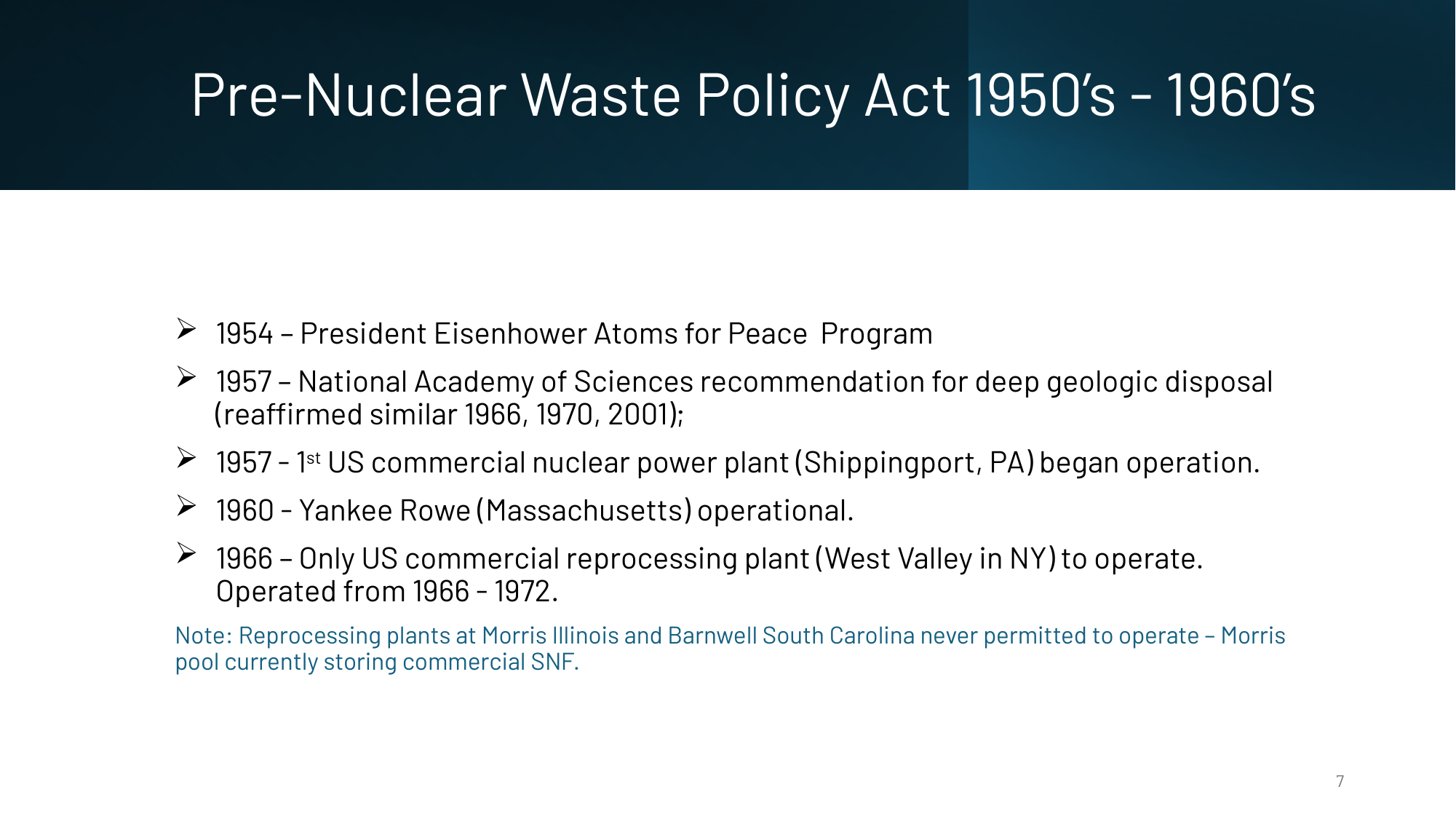

# Pre-Nuclear Waste Policy Act 1950’s - 1960’s
1954 – President Eisenhower Atoms for Peace  Program
1957 – National Academy of Sciences recommendation for deep geologic disposal (reaffirmed similar 1966, 1970, 2001);
1957 - 1st US commercial nuclear power plant (Shippingport, PA) began operation.
1960 - Yankee Rowe (Massachusetts) operational.
1966 – Only US commercial reprocessing plant (West Valley in NY) to operate. Operated from 1966 - 1972.
Note: Reprocessing plants at Morris Illinois and Barnwell South Carolina never permitted to operate – Morris pool currently storing commercial SNF.
7